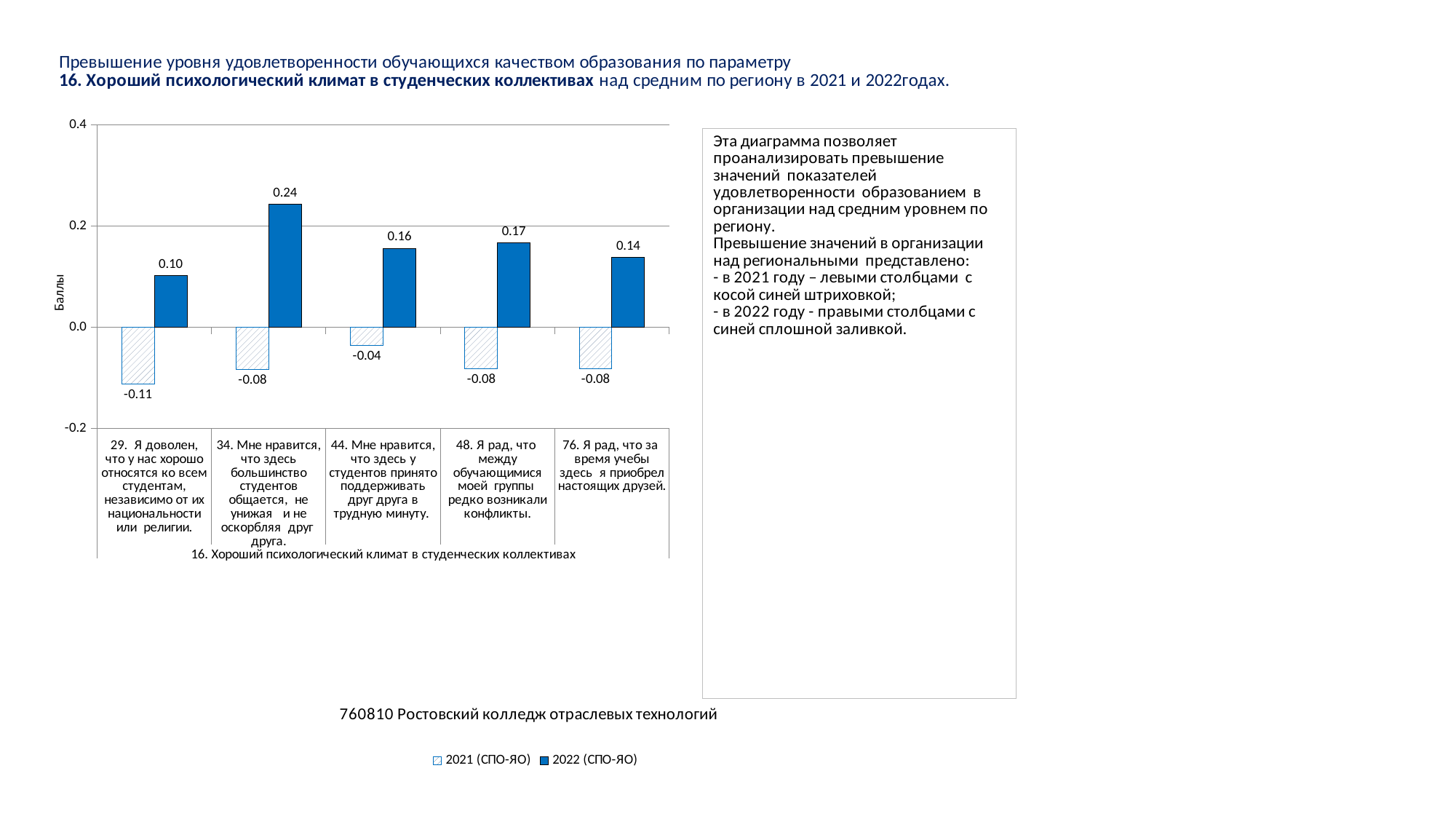

### Chart

| Category | 2021 (СПО-ЯО) | 2022 (СПО-ЯО) |
|---|---|---|
| 29.  Я доволен, что у нас хорошо относятся ко всем студентам, независимо от их национальности или  религии. | -0.11171840908759822 | 0.10185286026606022 |
| 34. Мне нравится, что здесь большинство студентов общается,  не унижая   и не оскорбляя  друг  друга. | -0.0833522806079765 | 0.2428916882467309 |
| 44. Мне нравится, что здесь у студентов принято поддерживать друг друга в трудную минуту.  | -0.03589109929870826 | 0.1561630242745462 |
| 48. Я рад, что  между обучающимися моей  группы  редко возникали конфликты. | -0.08127367485716697 | 0.16683103818259593 |
| 76. Я рад, что за  время учебы здесь  я приобрел настоящих друзей. | -0.08094212393987643 | 0.13810535104915456 |